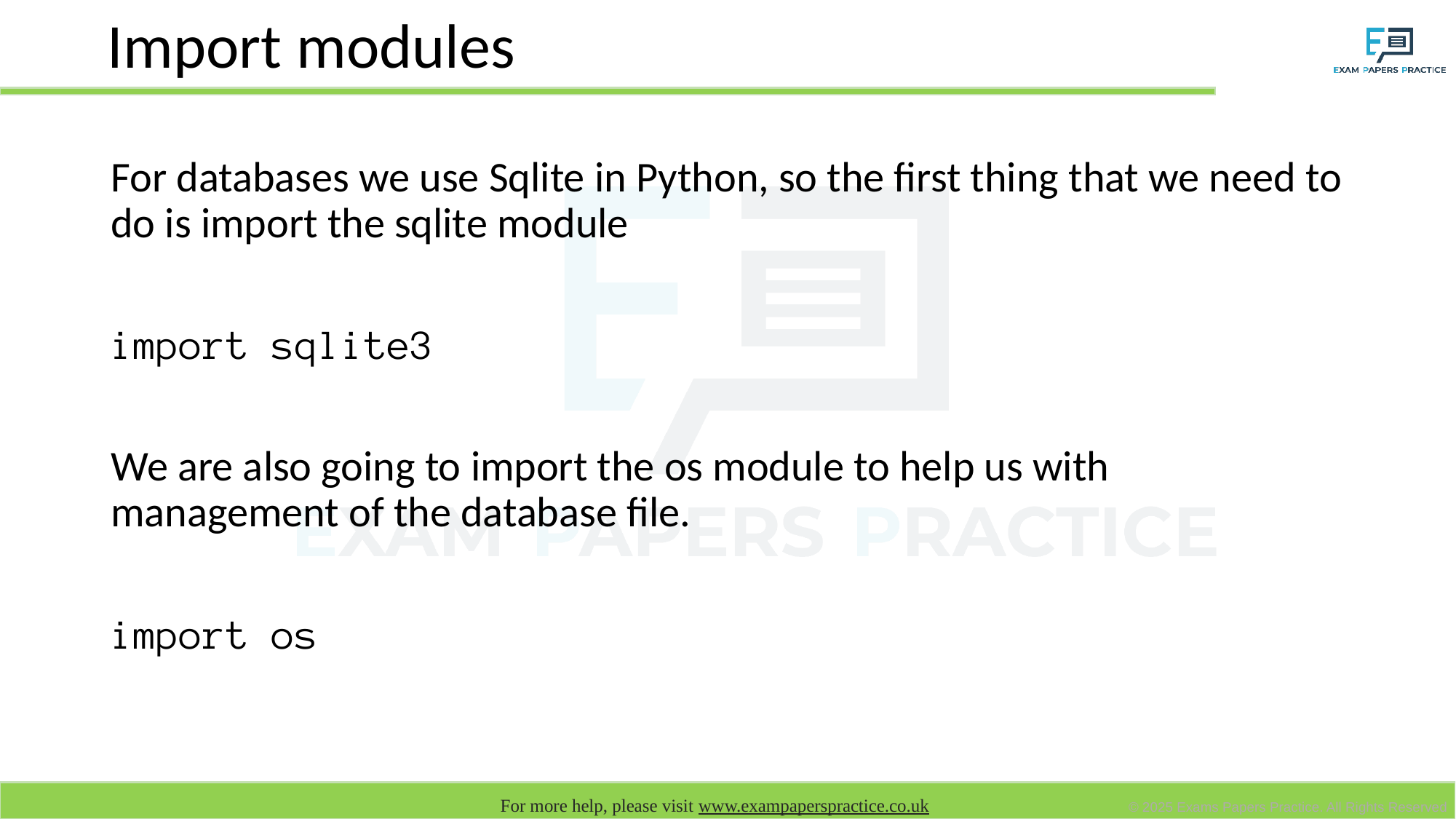

# Import modules
For databases we use Sqlite in Python, so the first thing that we need to do is import the sqlite module

import sqlite3

We are also going to import the os module to help us with management of the database file.

import os